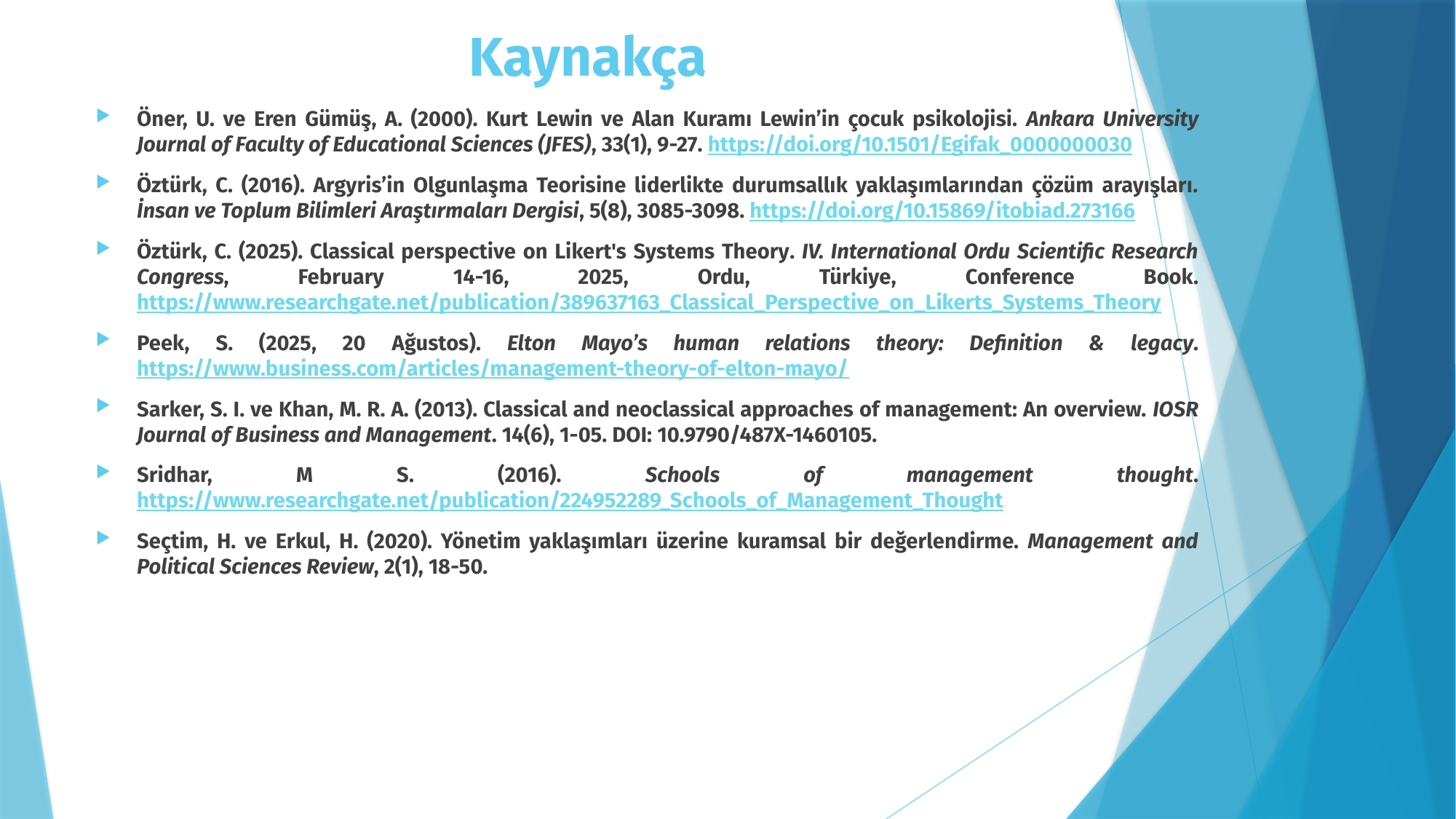

# Kaynakça
Öner, U. ve Eren Gümüş, A. (2000). Kurt Lewin ve Alan Kuramı Lewin’in çocuk psikolojisi. Ankara University Journal of Faculty of Educational Sciences (JFES), 33(1), 9-27. https://doi.org/10.1501/Egifak_0000000030
Öztürk, C. (2016). Argyris’in Olgunlaşma Teorisine liderlikte durumsallık yaklaşımlarından çözüm arayışları. İnsan ve Toplum Bilimleri Araştırmaları Dergisi, 5(8), 3085-3098. https://doi.org/10.15869/itobiad.273166
Öztürk, C. (2025). Classical perspective on Likert's Systems Theory. IV. International Ordu Scientific Research Congress, February 14-16, 2025, Ordu, Türkiye, Conference Book. https://www.researchgate.net/publication/389637163_Classical_Perspective_on_Likerts_Systems_Theory
Peek, S. (2025, 20 Ağustos). Elton Mayo’s human relations theory: Definition & legacy. https://www.business.com/articles/management-theory-of-elton-mayo/
Sarker, S. I. ve Khan, M. R. A. (2013). Classical and neoclassical approaches of management: An overview. IOSR Journal of Business and Management. 14(6), 1-05. DOI: 10.9790/487X-1460105.
Sridhar, M S. (2016). Schools of management thought. https://www.researchgate.net/publication/224952289_Schools_of_Management_Thought
Seçtim, H. ve Erkul, H. (2020). Yönetim yaklaşımları üzerine kuramsal bir değerlendirme. Management and Political Sciences Review, 2(1), 18-50.